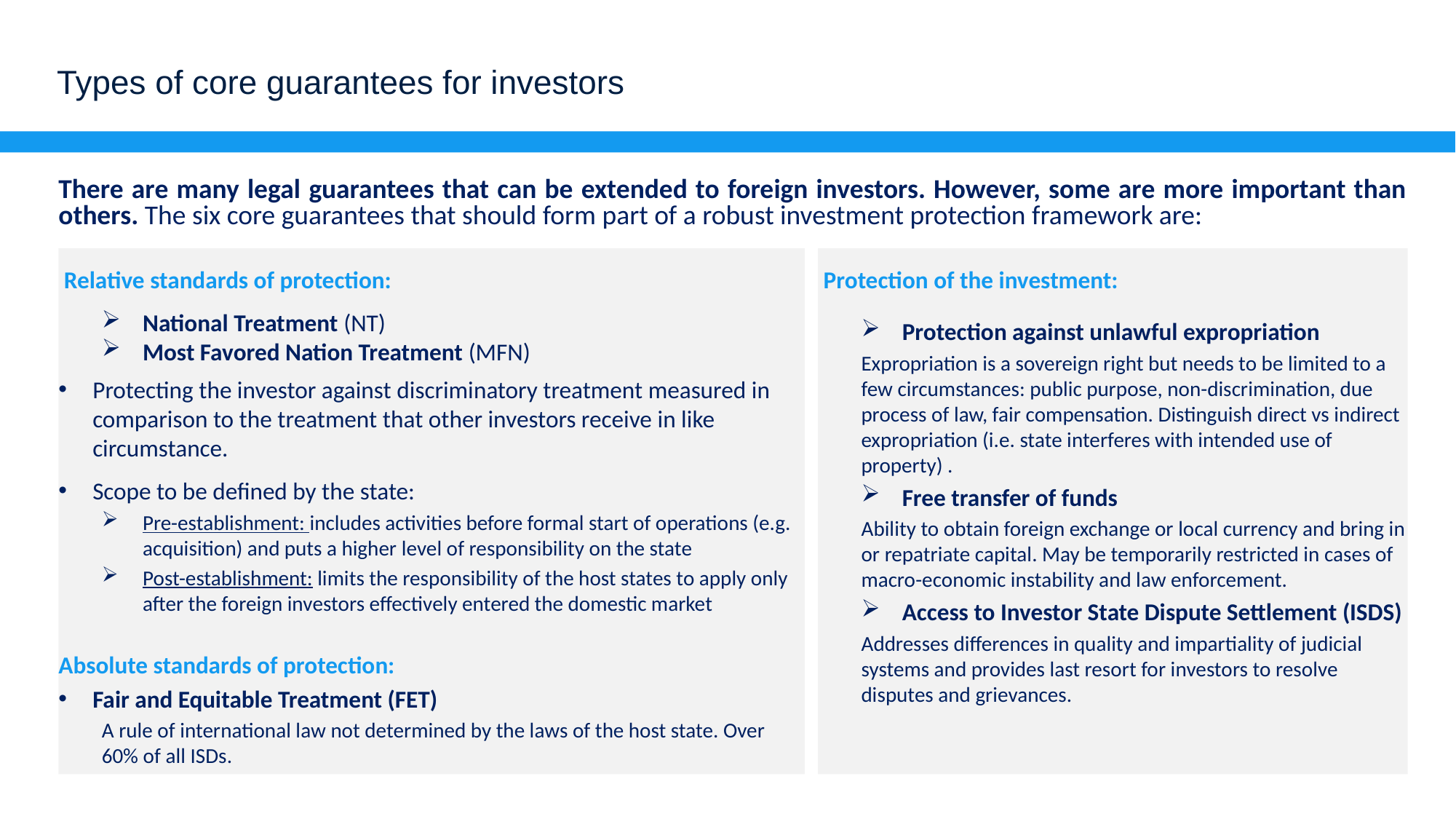

# Types of core guarantees for investors
There are many legal guarantees that can be extended to foreign investors. However, some are more important than others. The six core guarantees that should form part of a robust investment protection framework are:

 Protection of the investment:
Protection against unlawful expropriation
Expropriation is a sovereign right but needs to be limited to a few circumstances: public purpose, non-discrimination, due process of law, fair compensation. Distinguish direct vs indirect expropriation (i.e. state interferes with intended use of property) .
Free transfer of funds
Ability to obtain foreign exchange or local currency and bring in or repatriate capital. May be temporarily restricted in cases of macro-economic instability and law enforcement.
Access to Investor State Dispute Settlement (ISDS)
Addresses differences in quality and impartiality of judicial systems and provides last resort for investors to resolve disputes and grievances.

 Relative standards of protection:
National Treatment (NT)
Most Favored Nation Treatment (MFN)
Protecting the investor against discriminatory treatment measured in comparison to the treatment that other investors receive in like circumstance.
Scope to be defined by the state:
Pre-establishment: includes activities before formal start of operations (e.g. acquisition) and puts a higher level of responsibility on the state
Post-establishment: limits the responsibility of the host states to apply only after the foreign investors effectively entered the domestic market

Absolute standards of protection:
Fair and Equitable Treatment (FET)
A rule of international law not determined by the laws of the host state. Over 60% of all ISDs.